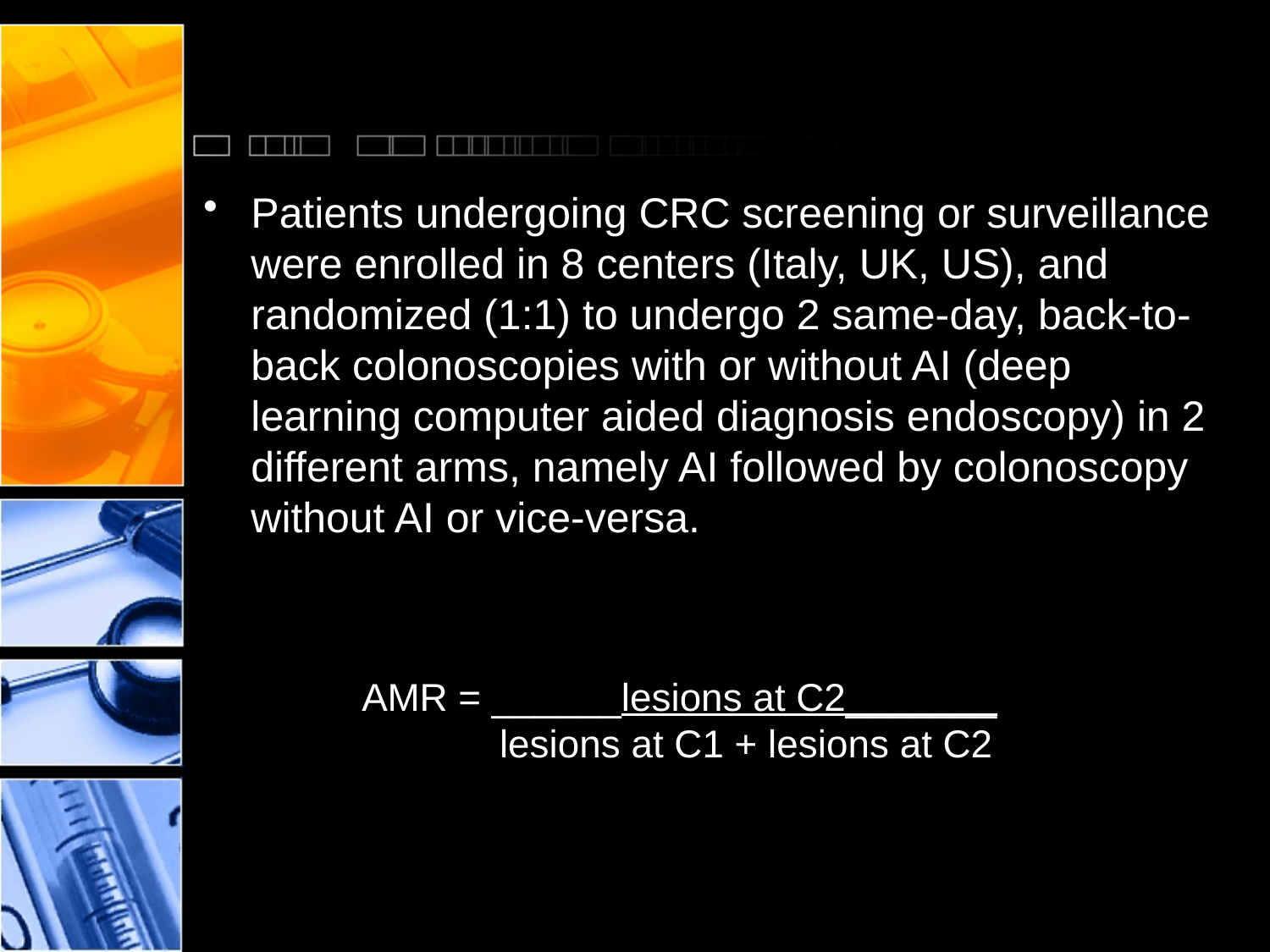

#
Patients undergoing CRC screening or surveillance were enrolled in 8 centers (Italy, UK, US), and randomized (1:1) to undergo 2 same-day, back-to-back colonoscopies with or without AI (deep learning computer aided diagnosis endoscopy) in 2 different arms, namely AI followed by colonoscopy without AI or vice-versa.
AMR = ______lesions at C2_______
	 lesions at C1 + lesions at C2